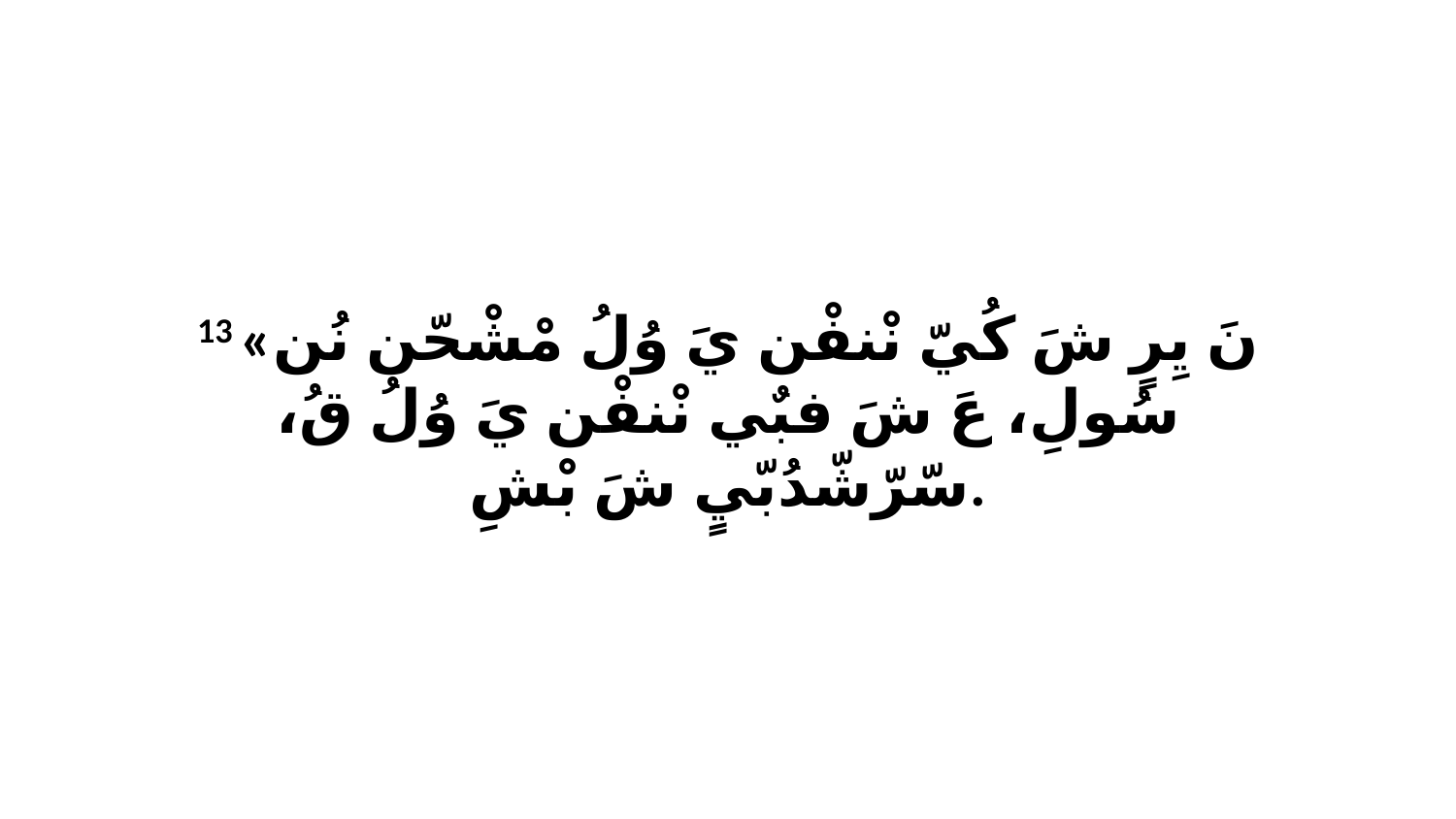

13 «نَ يِرٍ شَ كُيّ نْنفْن يَ وُلُ مْشْحّن نُن سُولِ، عَ شَ فبٌي نْنفْن يَ وُلُ قُ، سّرّشّدُبّيٍ شَ بْشِ.